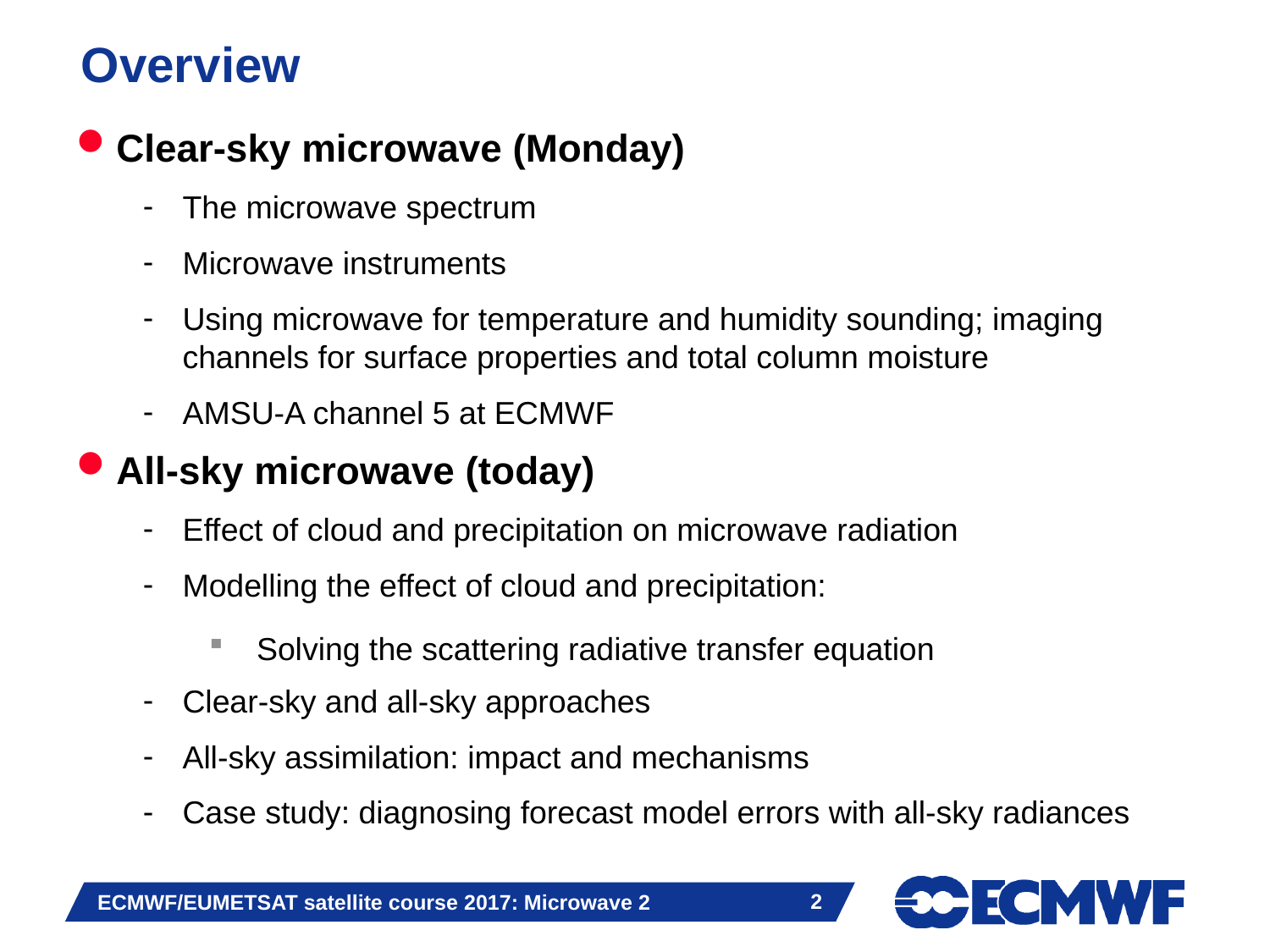

# Overview
Clear-sky microwave (Monday)
The microwave spectrum
Microwave instruments
Using microwave for temperature and humidity sounding; imaging channels for surface properties and total column moisture
AMSU-A channel 5 at ECMWF
All-sky microwave (today)
Effect of cloud and precipitation on microwave radiation
Modelling the effect of cloud and precipitation:
Solving the scattering radiative transfer equation
Clear-sky and all-sky approaches
All-sky assimilation: impact and mechanisms
Case study: diagnosing forecast model errors with all-sky radiances

 2
ECMWF/EUMETSAT satellite course 2017: Microwave 2